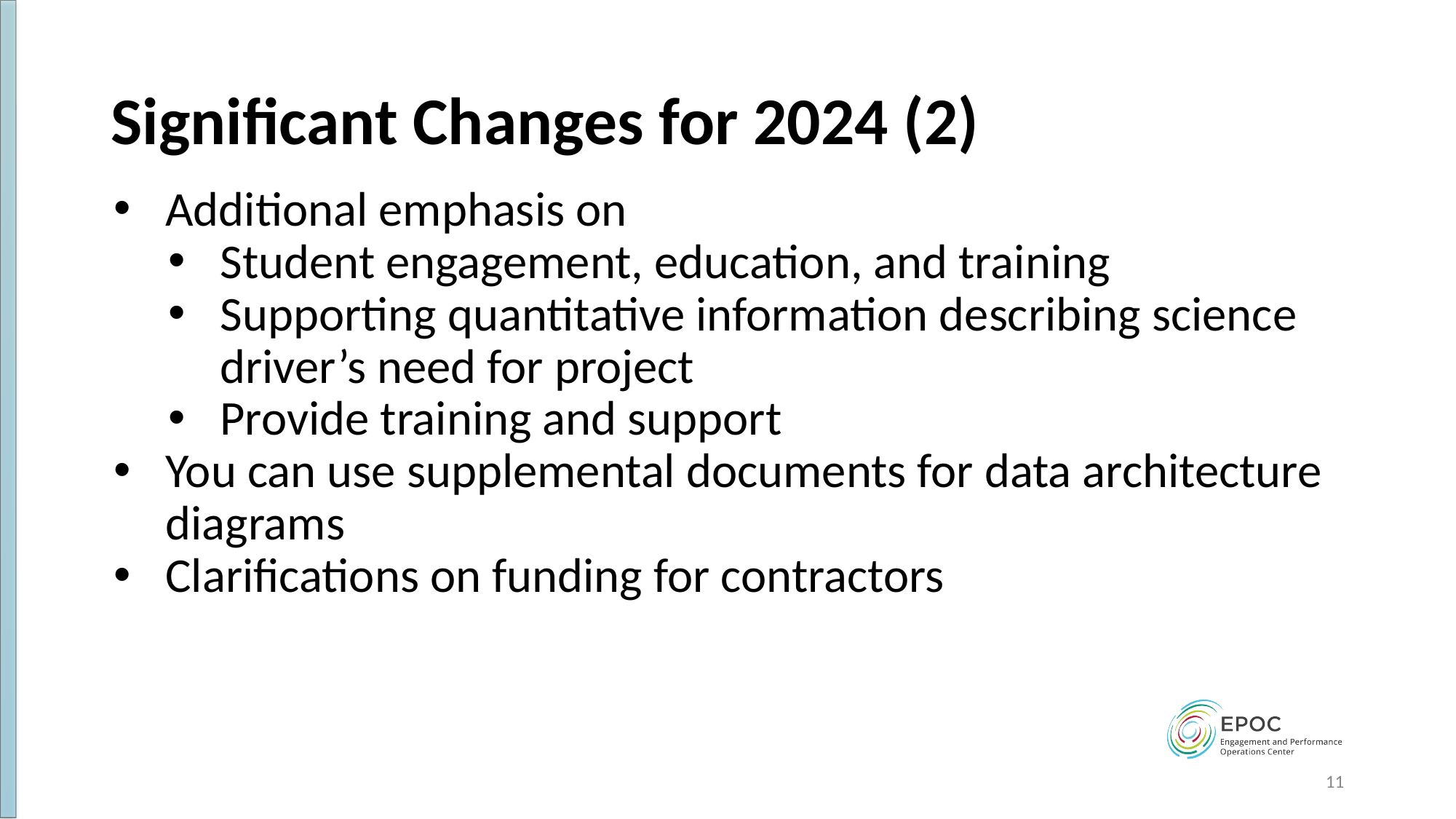

# Significant Changes for 2024 (2)
Additional emphasis on
Student engagement, education, and training
Supporting quantitative information describing science driver’s need for project
Provide training and support
You can use supplemental documents for data architecture diagrams
Clarifications on funding for contractors

11